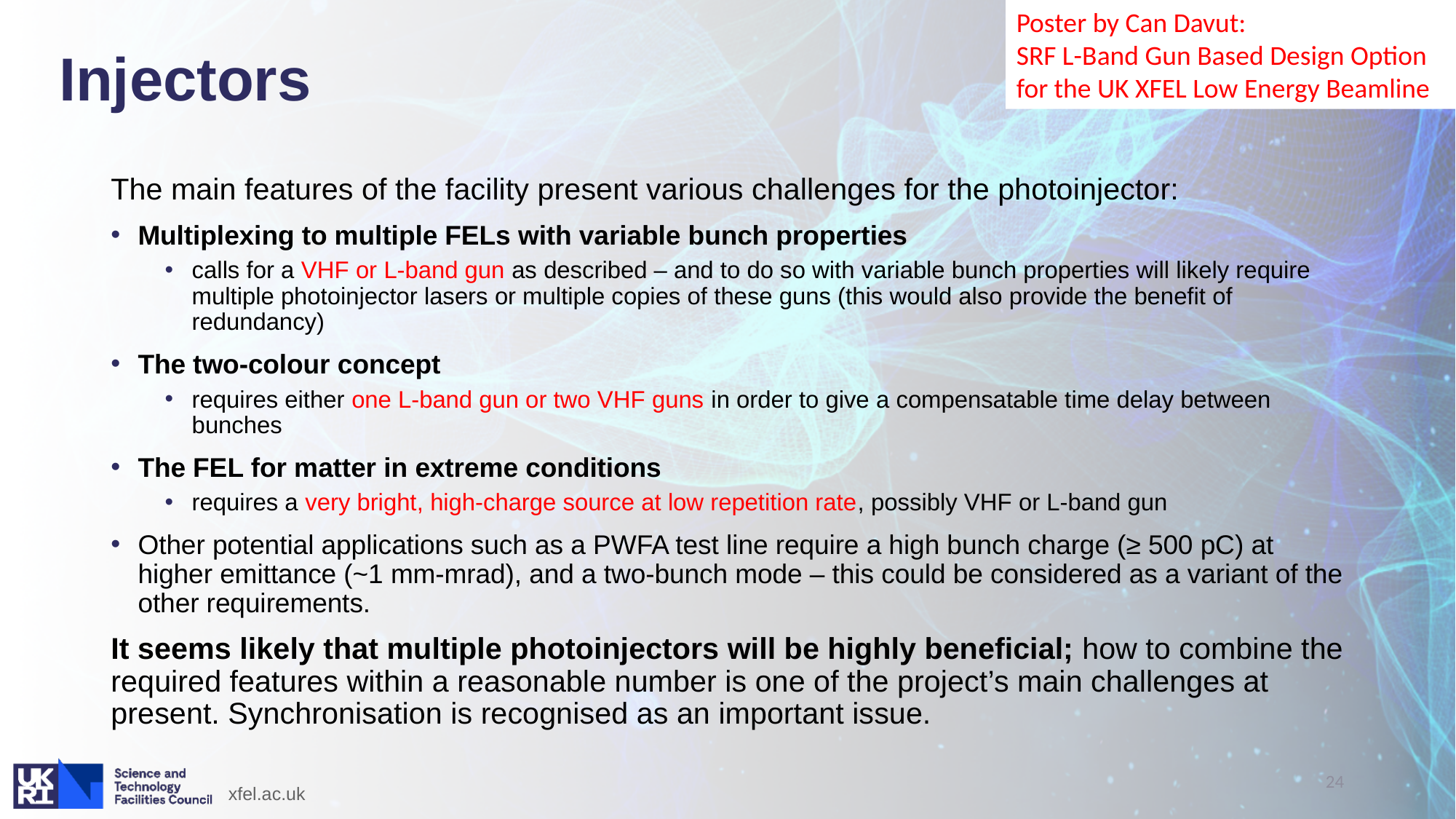

Poster by Can Davut:
SRF L-Band Gun Based Design Option for the UK XFEL Low Energy Beamline
# Injectors
The main features of the facility present various challenges for the photoinjector:
Multiplexing to multiple FELs with variable bunch properties
calls for a VHF or L-band gun as described – and to do so with variable bunch properties will likely require multiple photoinjector lasers or multiple copies of these guns (this would also provide the benefit of redundancy)
The two-colour concept
requires either one L-band gun or two VHF guns in order to give a compensatable time delay between bunches
The FEL for matter in extreme conditions
requires a very bright, high-charge source at low repetition rate, possibly VHF or L-band gun
Other potential applications such as a PWFA test line require a high bunch charge (≥ 500 pC) at higher emittance (~1 mm-mrad), and a two-bunch mode – this could be considered as a variant of the other requirements.
It seems likely that multiple photoinjectors will be highly beneficial; how to combine the required features within a reasonable number is one of the project’s main challenges at present. Synchronisation is recognised as an important issue.
24